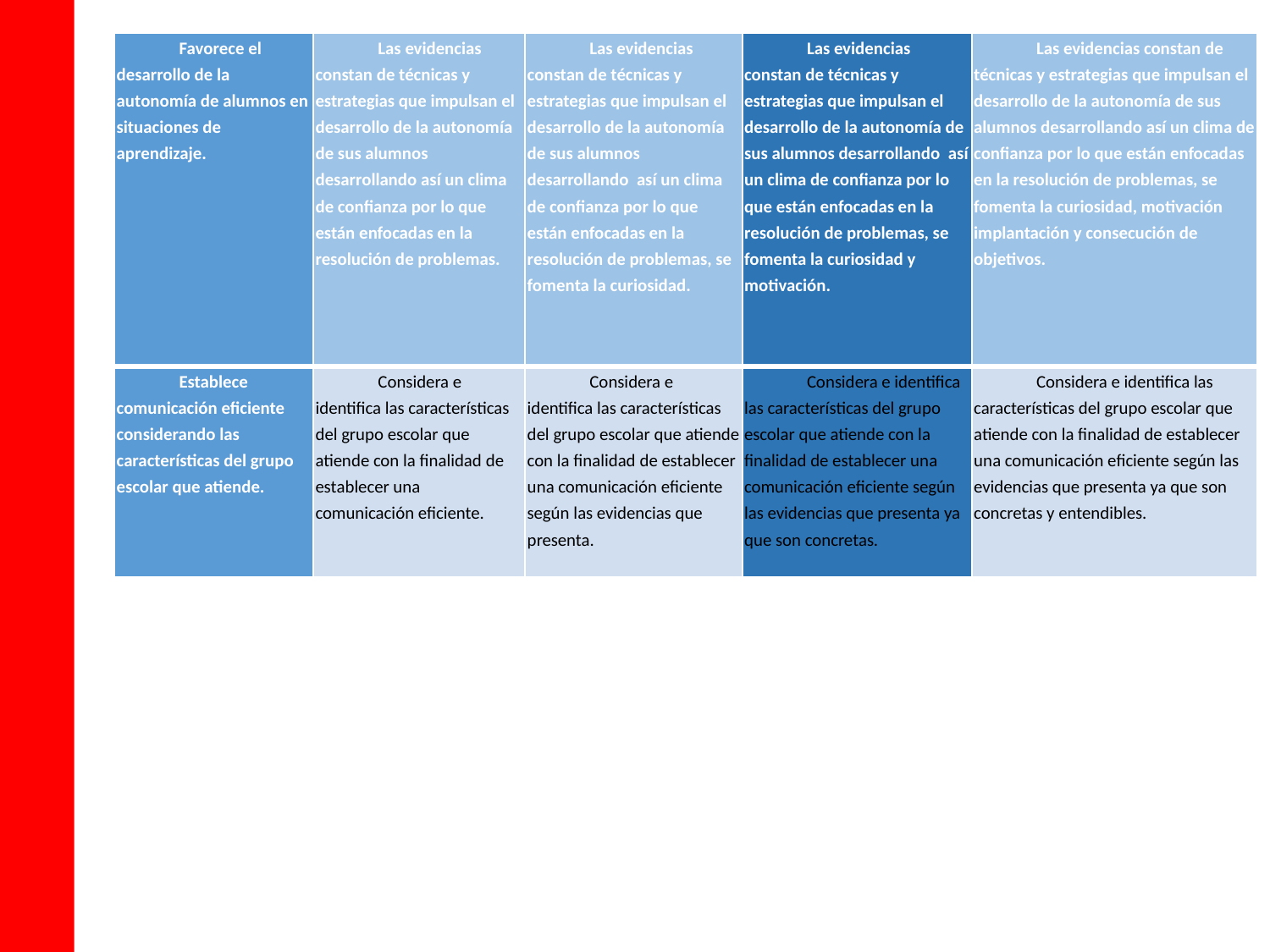

| Favorece el desarrollo de la autonomía de alumnos en situaciones de aprendizaje. | Las evidencias constan de técnicas y estrategias que impulsan el desarrollo de la autonomía de sus alumnos desarrollando así un clima de confianza por lo que están enfocadas en la resolución de problemas. | Las evidencias constan de técnicas y estrategias que impulsan el desarrollo de la autonomía de sus alumnos desarrollando así un clima de confianza por lo que están enfocadas en la resolución de problemas, se fomenta la curiosidad. | Las evidencias constan de técnicas y estrategias que impulsan el desarrollo de la autonomía de sus alumnos desarrollando así un clima de confianza por lo que están enfocadas en la resolución de problemas, se fomenta la curiosidad y motivación. | Las evidencias constan de técnicas y estrategias que impulsan el desarrollo de la autonomía de sus alumnos desarrollando así un clima de confianza por lo que están enfocadas en la resolución de problemas, se fomenta la curiosidad, motivación implantación y consecución de objetivos. |
| --- | --- | --- | --- | --- |
| Establece comunicación eficiente considerando las características del grupo escolar que atiende. | Considera e identifica las características del grupo escolar que atiende con la finalidad de establecer una comunicación eficiente. | Considera e identifica las características del grupo escolar que atiende con la finalidad de establecer una comunicación eficiente según las evidencias que presenta. | Considera e identifica las características del grupo escolar que atiende con la finalidad de establecer una comunicación eficiente según las evidencias que presenta ya que son concretas. | Considera e identifica las características del grupo escolar que atiende con la finalidad de establecer una comunicación eficiente según las evidencias que presenta ya que son concretas y entendibles. |